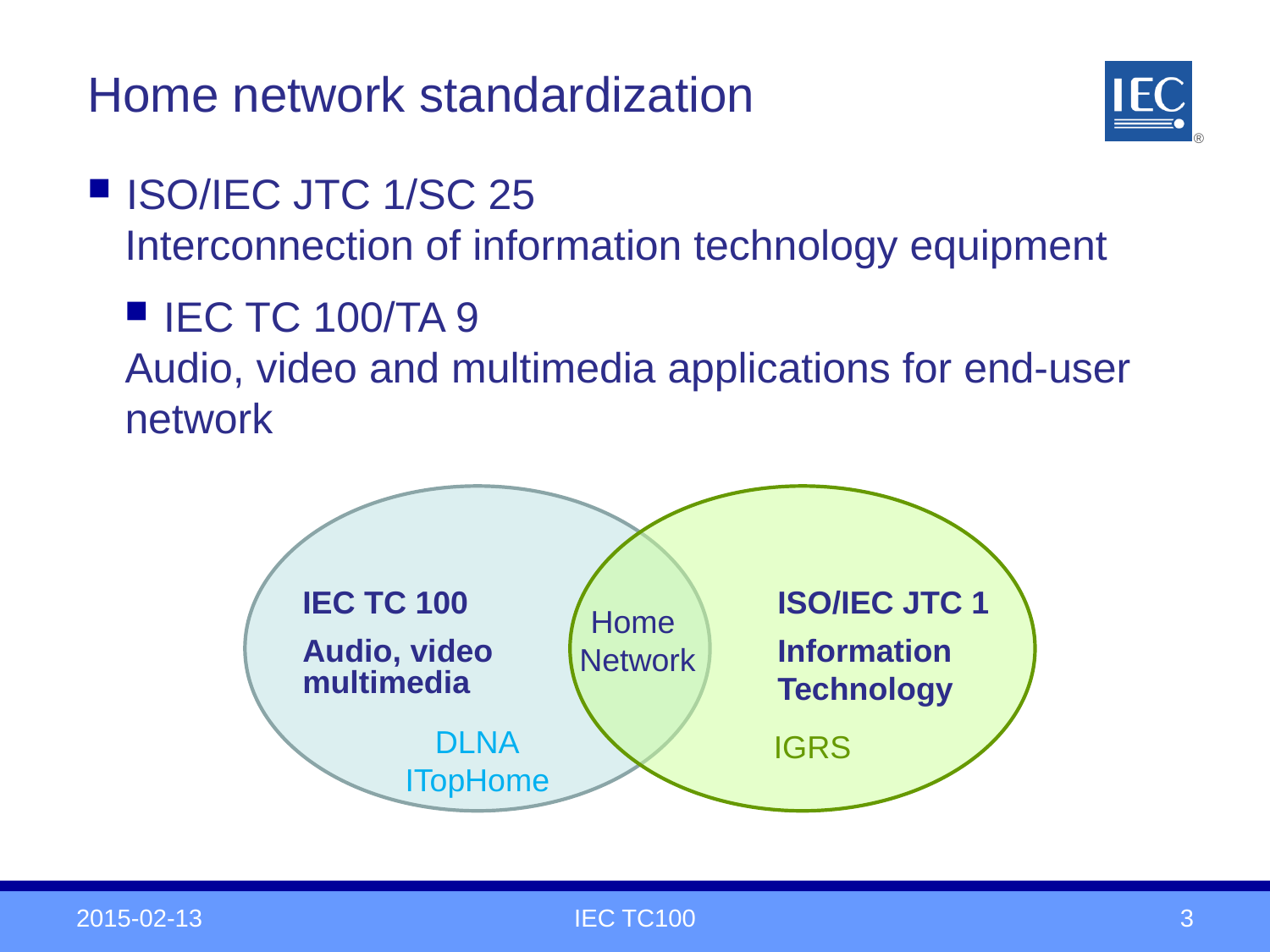

Home network standardization
 ISO/IEC JTC 1/SC 25
Interconnection of information technology equipment
 IEC TC 100/TA 9
Audio, video and multimedia applications for end-user network

IEC TC 100
Audio, video
multimedia
ISO/IEC JTC 1
Information Technology
Home
Network
DLNA
ITopHome
IGRS
2015-02-13
IEC TC100
3